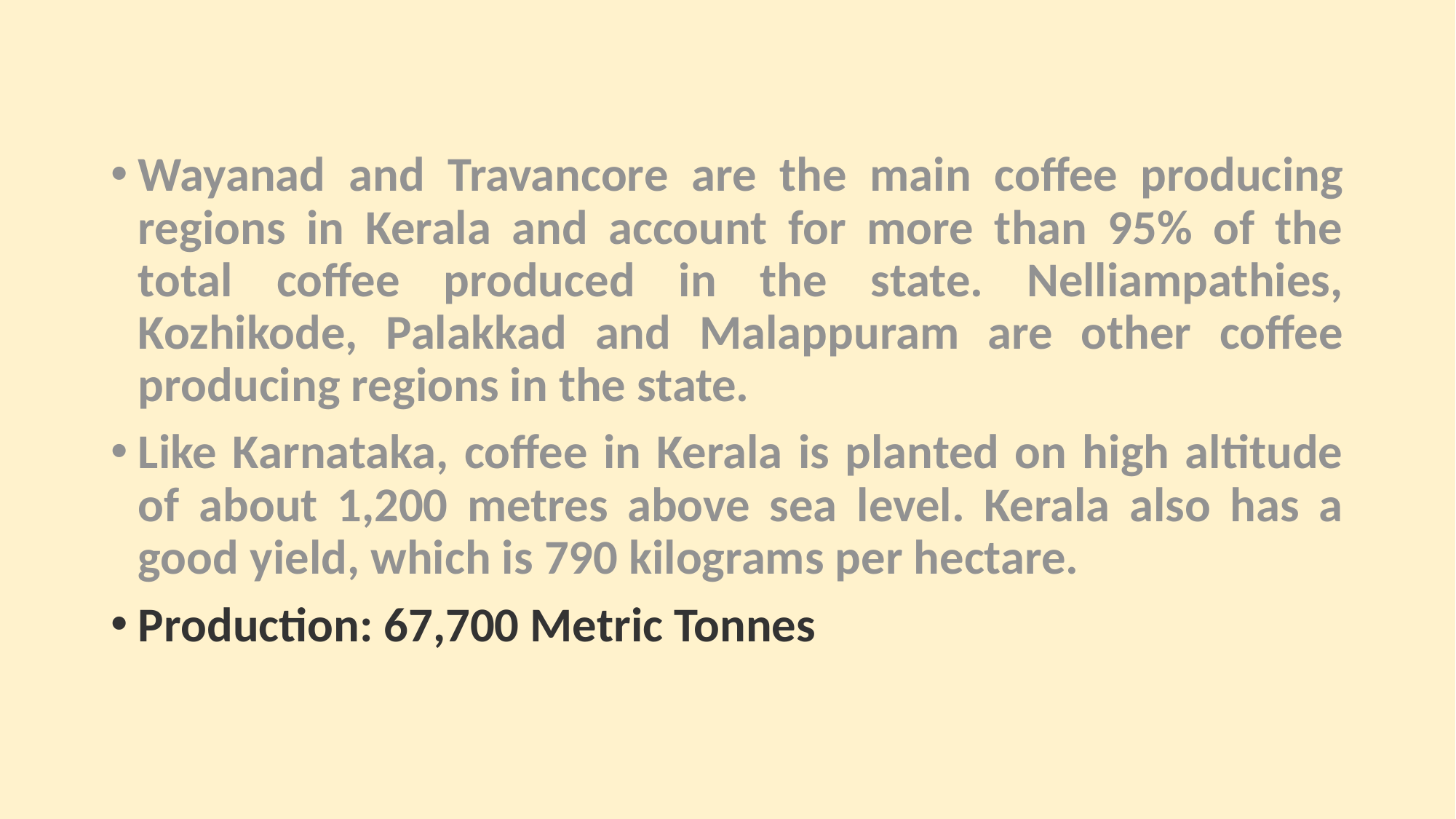

Wayanad and Travancore are the main coffee producing regions in Kerala and account for more than 95% of the total coffee produced in the state. Nelliampathies, Kozhikode, Palakkad and Malappuram are other coffee producing regions in the state.
Like Karnataka, coffee in Kerala is planted on high altitude of about 1,200 metres above sea level. Kerala also has a good yield, which is 790 kilograms per hectare.
Production: 67,700 Metric Tonnes